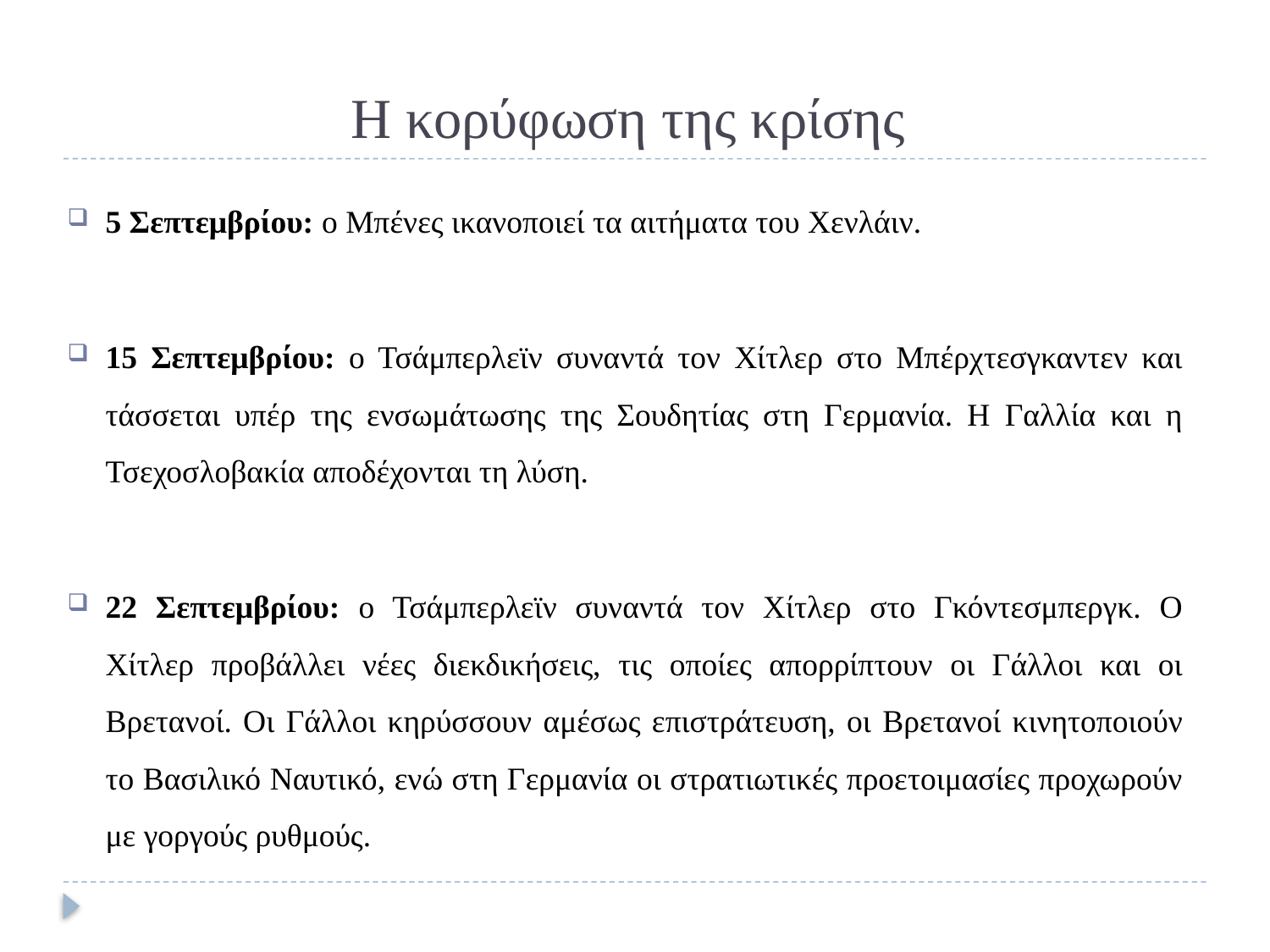

# Η κορύφωση της κρίσης
5 Σεπτεμβρίου: ο Μπένες ικανοποιεί τα αιτήματα του Χενλάιν.

15 Σεπτεμβρίου: ο Τσάμπερλεϊν συναντά τον Χίτλερ στο Μπέρχτεσγκαντεν και τάσσεται υπέρ της ενσωμάτωσης της Σουδητίας στη Γερμανία. Η Γαλλία και η Τσεχοσλοβακία αποδέχονται τη λύση.

22 Σεπτεμβρίου: ο Τσάμπερλεϊν συναντά τον Χίτλερ στο Γκόντεσμπεργκ. Ο Χίτλερ προβάλλει νέες διεκδικήσεις, τις οποίες απορρίπτουν οι Γάλλοι και οι Βρετανοί. Οι Γάλλοι κηρύσσουν αμέσως επιστράτευση, οι Βρετανοί κινητοποιούν το Βασιλικό Ναυτικό, ενώ στη Γερμανία οι στρατιωτικές προετοιμασίες προχωρούν με γοργούς ρυθμούς.